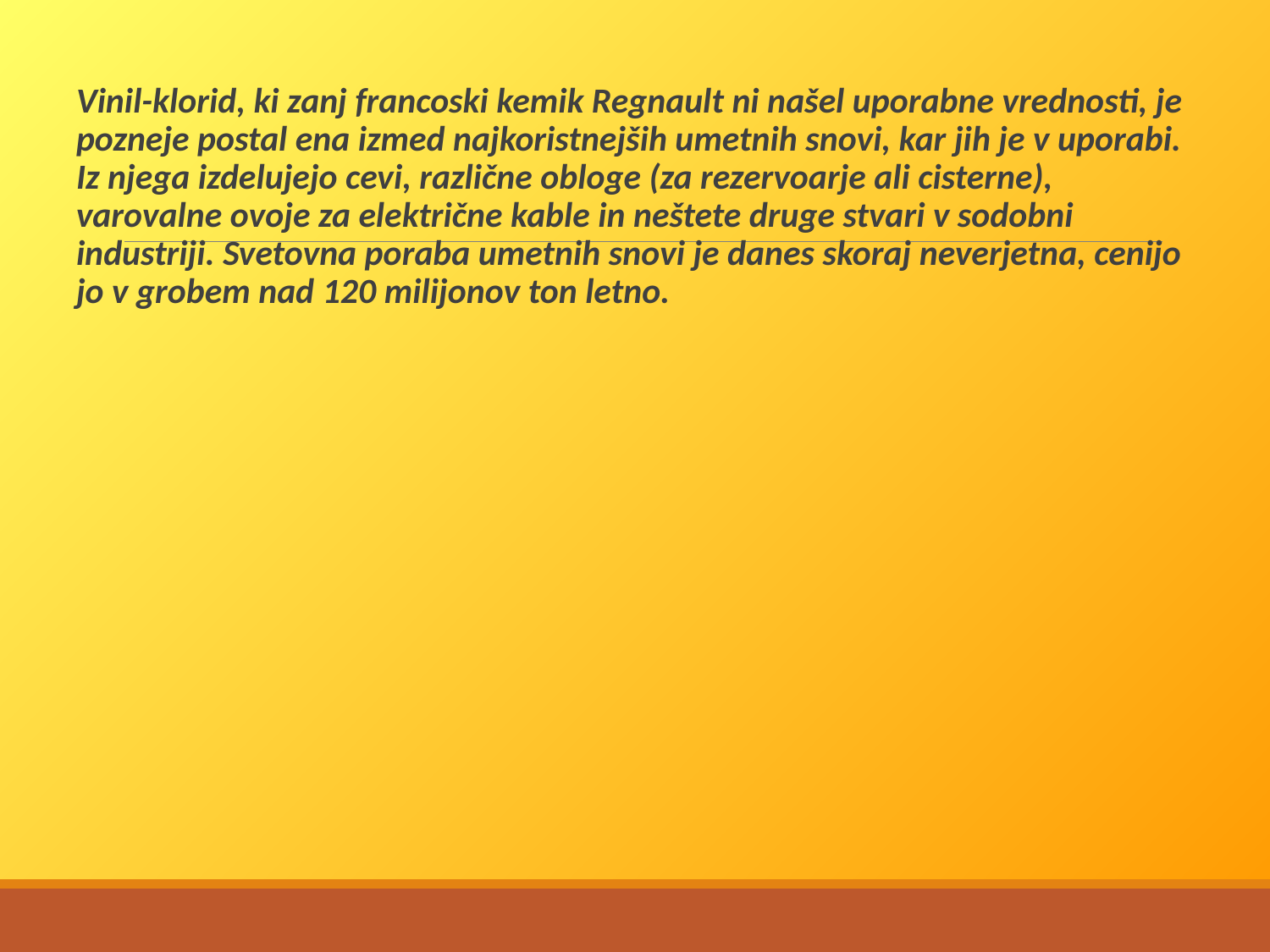

Vinil-klorid, ki zanj francoski kemik Regnault ni našel uporabne vrednosti, je pozneje postal ena izmed najkoristnejših umetnih snovi, kar jih je v uporabi. Iz njega izdelujejo cevi, različne obloge (za rezervoarje ali cisterne), varovalne ovoje za električne kable in neštete druge stvari v sodobni industriji. Svetovna poraba umetnih snovi je danes skoraj neverjetna, cenijo jo v grobem nad 120 milijonov ton letno.